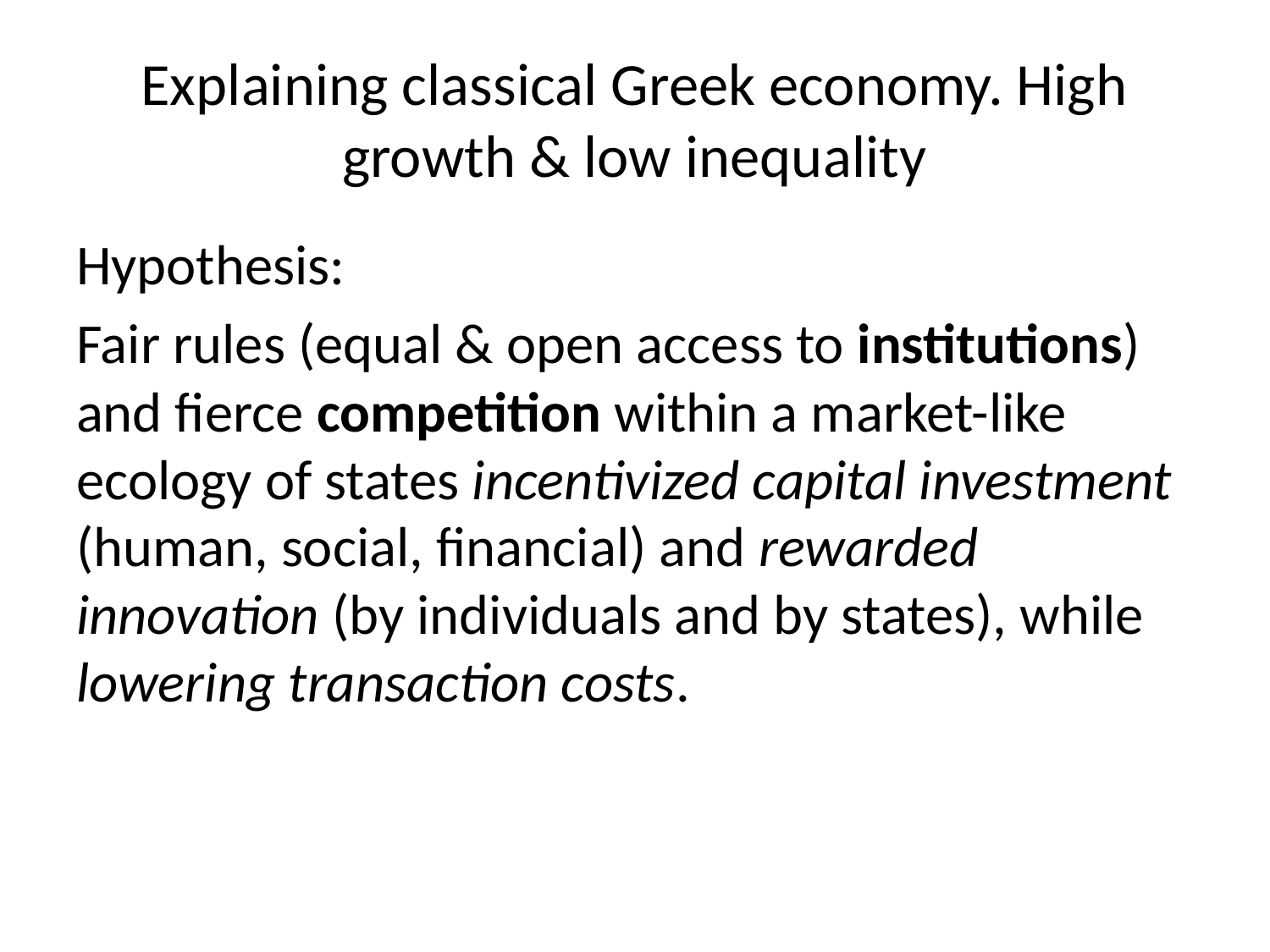

# Explaining classical Greek economy. High growth & low inequality
Hypothesis:
Fair rules (equal & open access to institutions) and fierce competition within a market-like ecology of states incentivized capital investment (human, social, financial) and rewarded innovation (by individuals and by states), while lowering transaction costs.